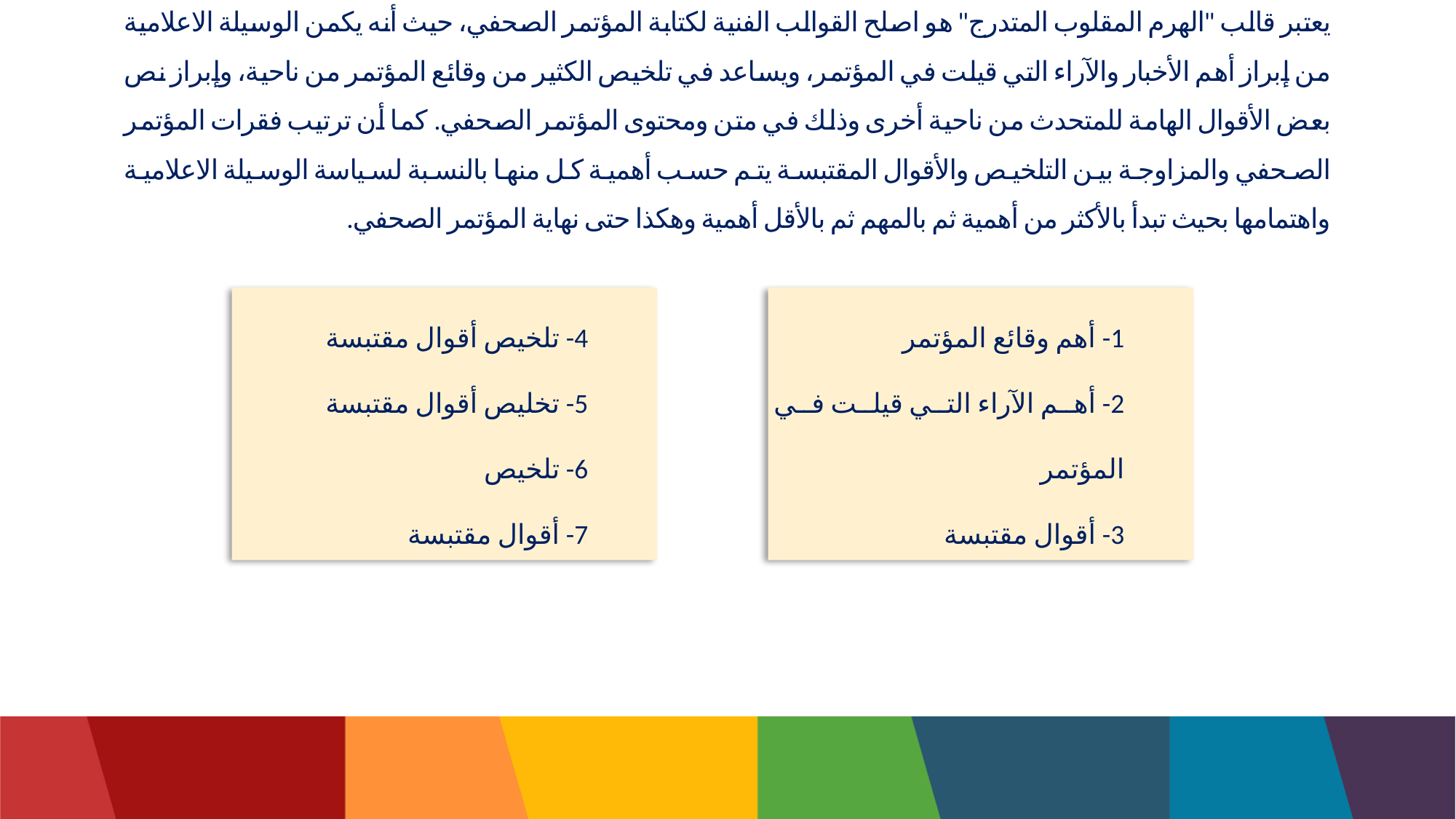

# يعتبر قالب "الهرم المقلوب المتدرج" هو اصلح القوالب الفنية لكتابة المؤتمر الصحفي، حيث أنه يكمن الوسيلة الاعلامية من إبراز أهم الأخبار والآراء التي قيلت في المؤتمر، ويساعد في تلخيص الكثير من وقائع المؤتمر من ناحية، وإبراز نص بعض الأقوال الهامة للمتحدث من ناحية أخرى وذلك في متن ومحتوى المؤتمر الصحفي. كما أن ترتيب فقرات المؤتمر الصحفي والمزاوجة بين التلخيص والأقوال المقتبسة يتم حسب أهمية كل منها بالنسبة لسياسة الوسيلة الاعلامية واهتمامها بحيث تبدأ بالأكثر من أهمية ثم بالمهم ثم بالأقل أهمية وهكذا حتى نهاية المؤتمر الصحفي.
4- تلخيص أقوال مقتبسة
5- تخليص أقوال مقتبسة
6- تلخيص
7- أقوال مقتبسة

1- أهم وقائع المؤتمر
2- أهم الآراء التي قيلت في المؤتمر
3- أقوال مقتبسة